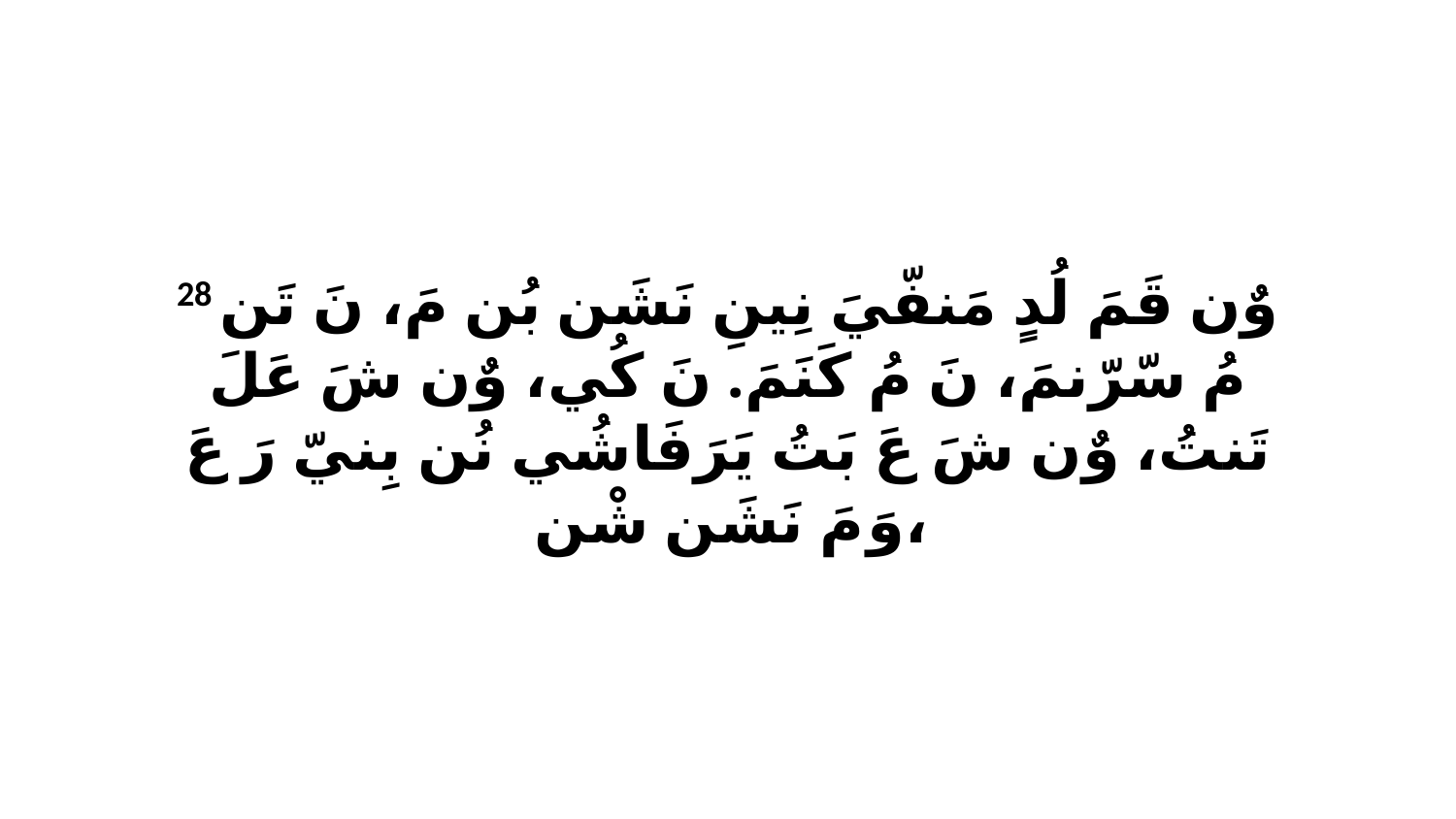

28 وٌن قَمَ لُدٍ مَنفّيَ نِينِ نَشَن بُن مَ، نَ تَن مُ سّرّنمَ، نَ مُ كَنَمَ. نَ كُي، وٌن شَ عَلَ تَنتُ، وٌن شَ عَ بَتُ يَرَفَاشُي نُن بِنيّ رَ عَ وَ مَ نَشَن شْن،